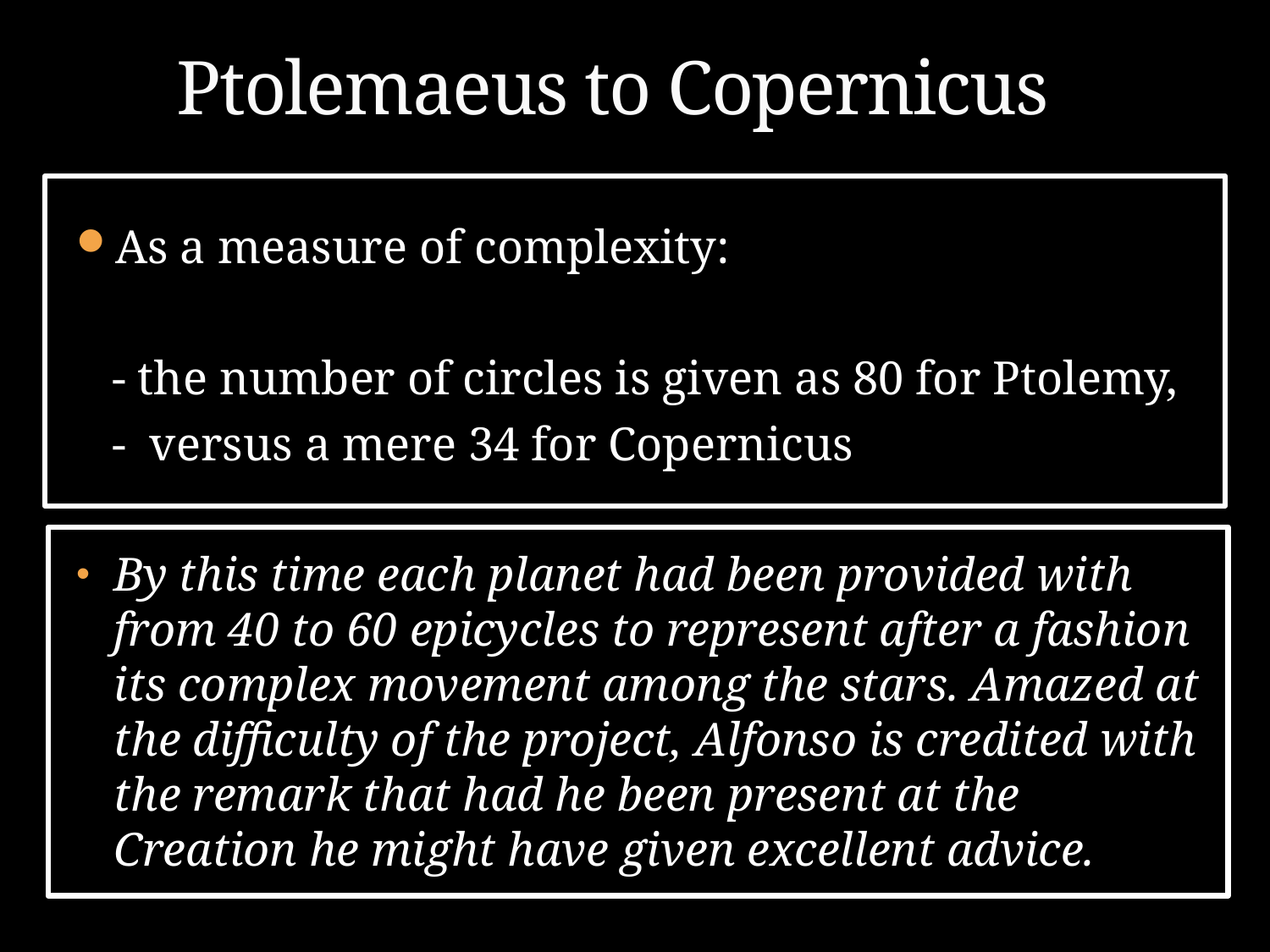

# Ptolemaeus to Copernicus

As a measure of complexity:

   - the number of circles is given as 80 for Ptolemy,
   -  versus a mere 34 for Copernicus

By this time each planet had been provided with from 40 to 60 epicycles to represent after a fashion its complex movement among the stars. Amazed at the difficulty of the project, Alfonso is credited with the remark that had he been present at the Creation he might have given excellent advice.